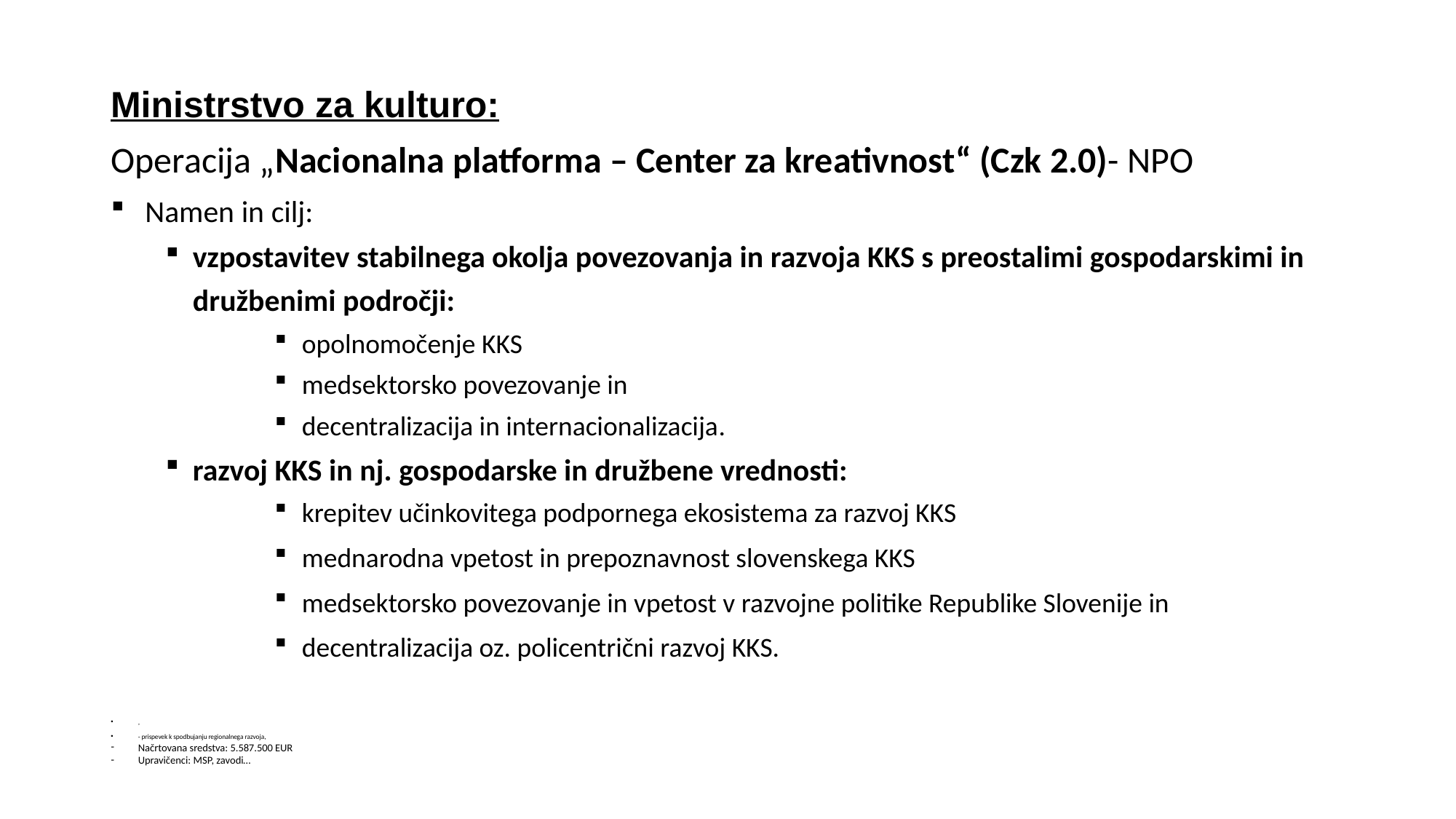

Ministrstvo za kulturo:

Operacija „Nacionalna platforma – Center za kreativnost“ (Czk 2.0)- NPO
Namen in cilj:
vzpostavitev stabilnega okolja povezovanja in razvoja KKS s preostalimi gospodarskimi in družbenimi področji:
opolnomočenje KKS
medsektorsko povezovanje in
decentralizacija in internacionalizacija.
razvoj KKS in nj. gospodarske in družbene vrednosti:
krepitev učinkovitega podpornega ekosistema za razvoj KKS
mednarodna vpetost in prepoznavnost slovenskega KKS
medsektorsko povezovanje in vpetost v razvojne politike Republike Slovenije in
decentralizacija oz. policentrični razvoj KKS.

,
- prispevek k spodbujanju regionalnega razvoja,
Načrtovana sredstva: 5.587.500 EUR
Upravičenci: MSP, zavodi…